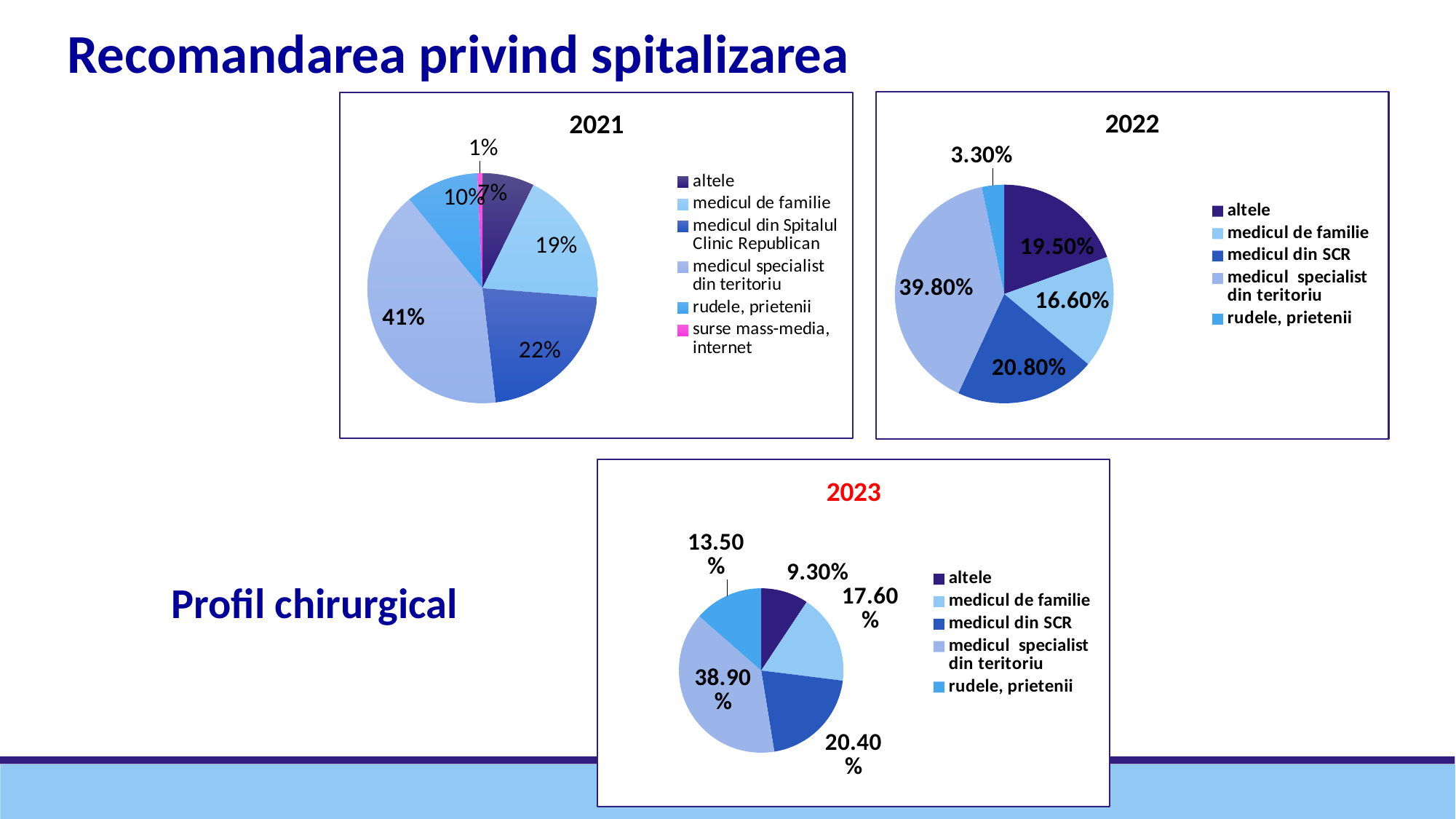

Recomandarea privind spitalizarea

### Chart: 2022

| Category | Столбец1 |
|---|---|
| altele | 0.195 |
| medicul de familie  | 0.166 |
| medicul din SCR | 0.208 |
| medicul  specialist din teritoriu  | 0.398 |
| rudele, prietenii | 0.033 |

### Chart: 2021

| Category | Итог |
|---|---|
| altele | 10.0 |
| medicul de familie | 26.0 |
| medicul din Spitalul Clinic Republican | 30.0 |
| medicul specialist din teritoriu | 56.0 |
| rudele, prietenii | 14.0 |
| surse mass-media, internet | 1.0 |

### Chart: 2023

| Category | Столбец1 |
|---|---|
| altele | 0.093 |
| medicul de familie  | 0.176 |
| medicul din SCR | 0.204 |
| medicul  specialist din teritoriu  | 0.389 |
| rudele, prietenii | 0.135 |
Profil chirurgical